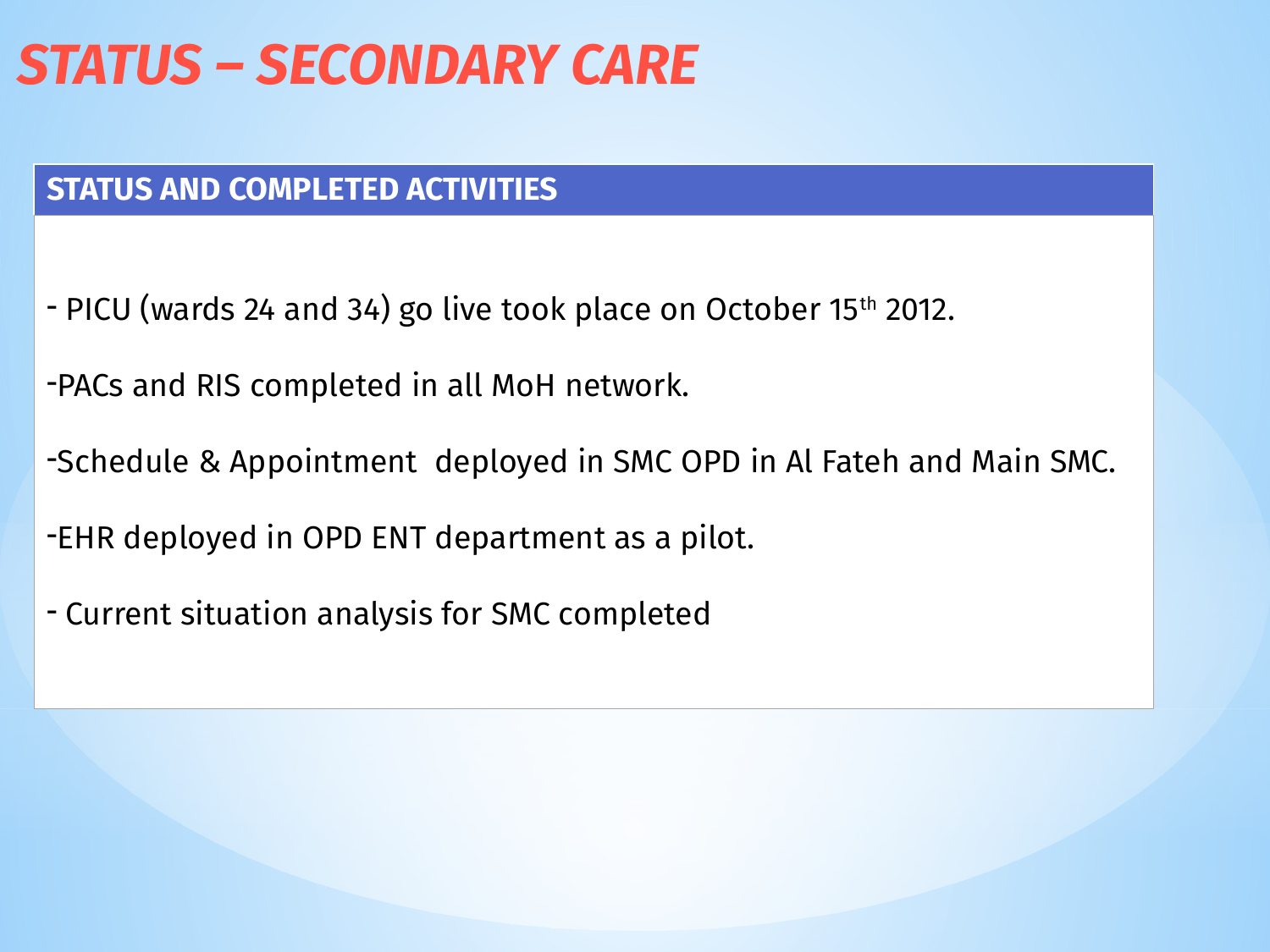

STATUS – SECONDARY CARE
| STATUS AND COMPLETED ACTIVITIES |
| --- |
| PICU (wards 24 and 34) go live took place on October 15th 2012. PACs and RIS completed in all MoH network. Schedule & Appointment deployed in SMC OPD in Al Fateh and Main SMC. EHR deployed in OPD ENT department as a pilot. Current situation analysis for SMC completed |